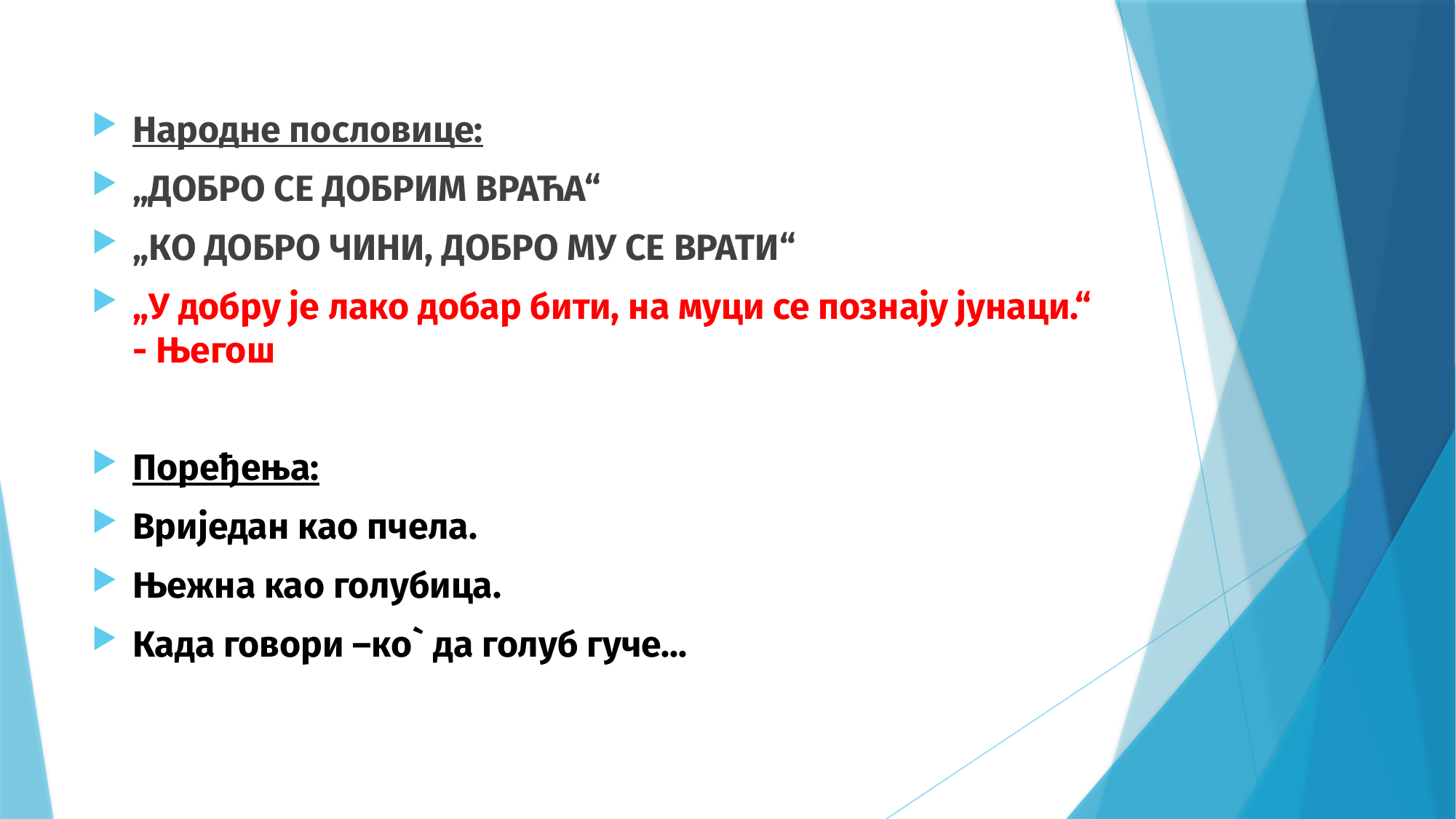

Народне пословице:
„ДОБРО СЕ ДОБРИМ ВРАЋА“
„КО ДОБРО ЧИНИ, ДОБРО МУ СЕ ВРАТИ“
„У добру је лако добар бити, на муци се познају јунаци.“ - Његош

Поређења:
Вриједан као пчела.
Њежна као голубица.
Када говори –ко` да голуб гуче...